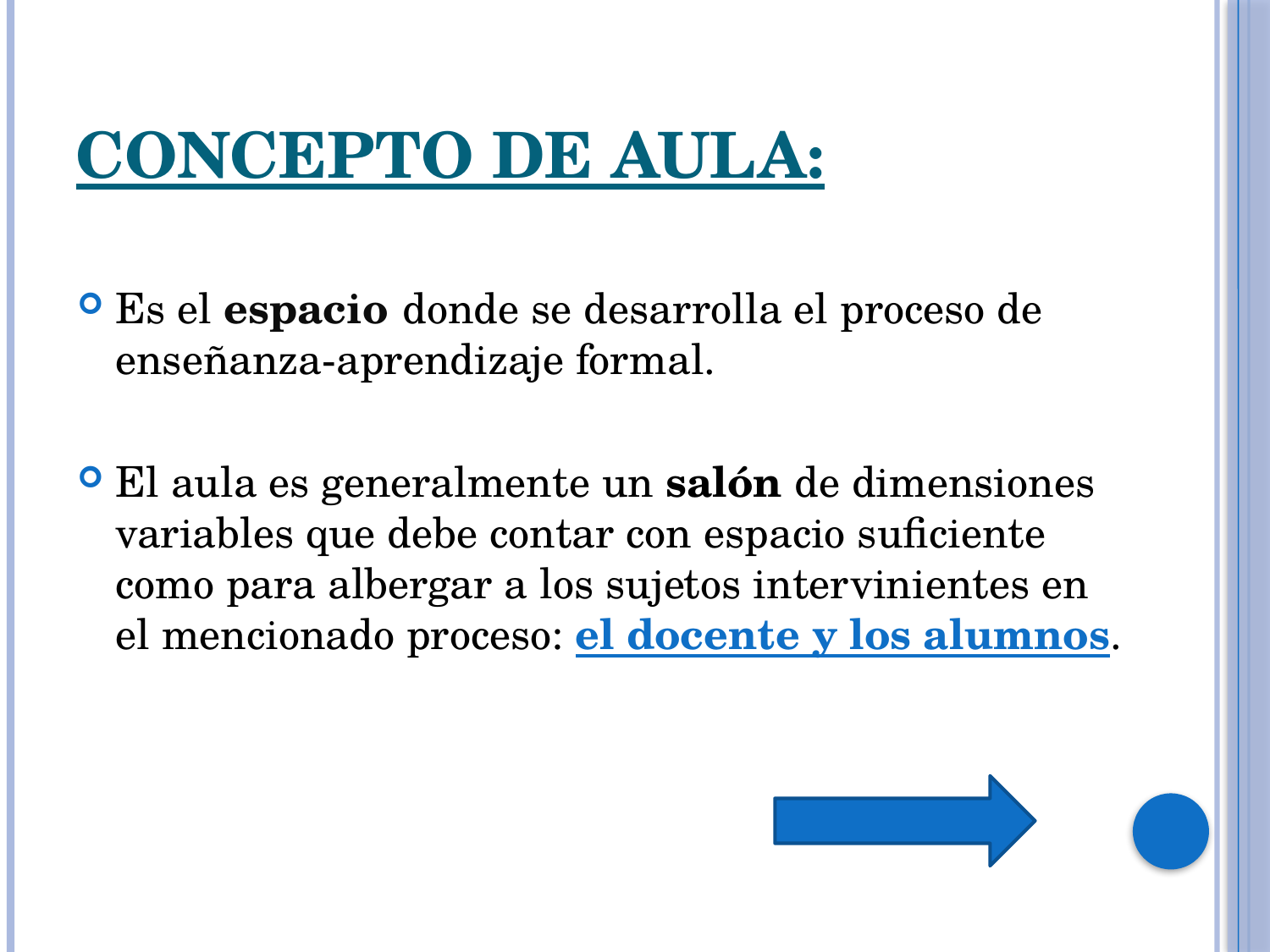

# Concepto de Aula:
Es el espacio donde se desarrolla el proceso de enseñanza-aprendizaje formal.

El aula es generalmente un salón de dimensiones variables que debe contar con espacio suficiente como para albergar a los sujetos intervinientes en el mencionado proceso: el docente y los alumnos.